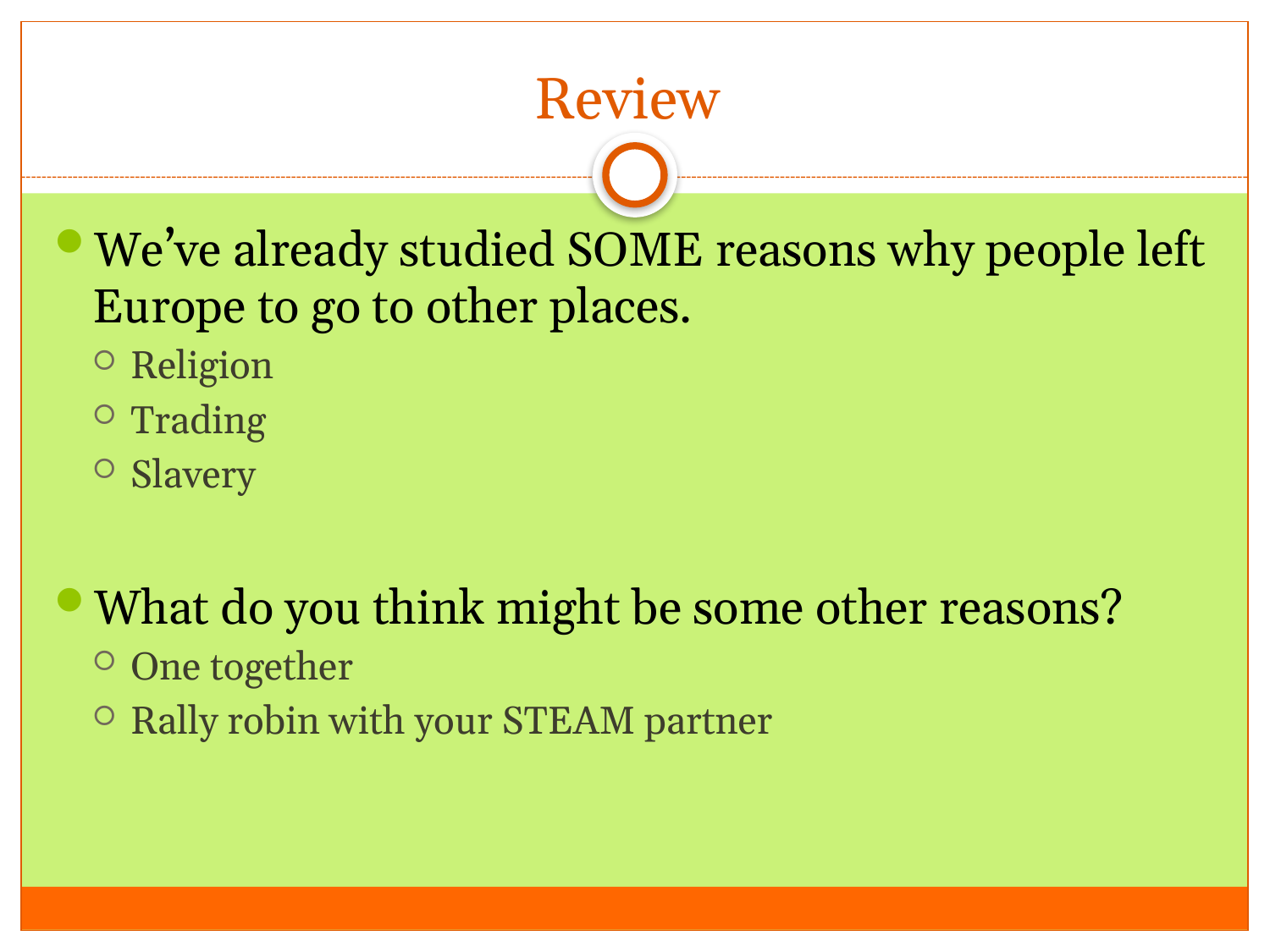

# Review
We’ve already studied SOME reasons why people left Europe to go to other places.
Religion
Trading
Slavery

What do you think might be some other reasons?
One together
Rally robin with your STEAM partner